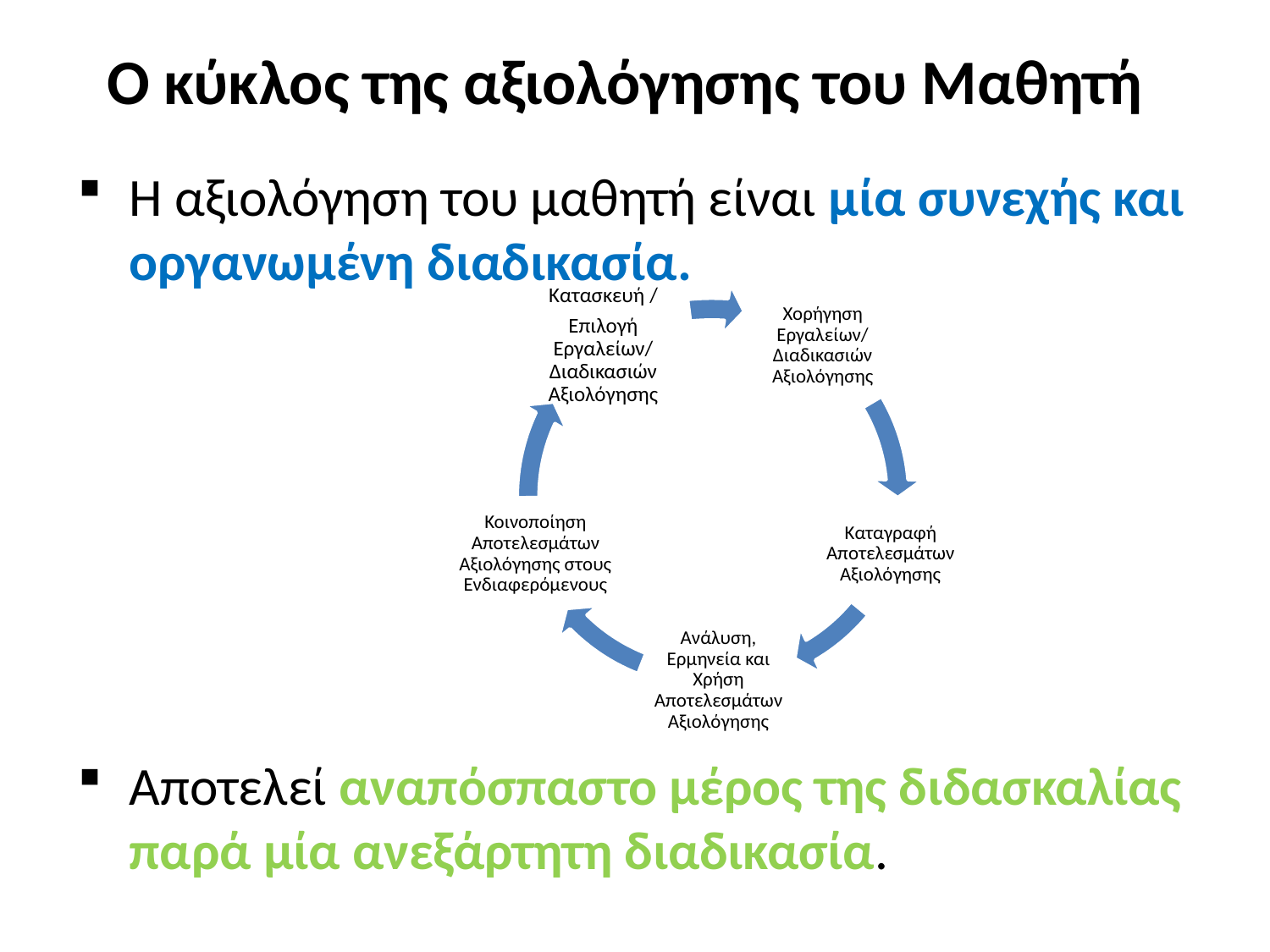

# Ο κύκλος της αξιολόγησης του Μαθητή
Η αξιολόγηση του μαθητή είναι μία συνεχής και οργανωμένη διαδικασία.

Αποτελεί αναπόσπαστο μέρος της διδασκαλίας παρά μία ανεξάρτητη διαδικασία.
Χορήγηση Εργαλείων/ Διαδικασιών Αξιολόγησης
Καταγραφή Αποτελεσμάτων Αξιολόγησης
Ανάλυση, Ερμηνεία και Χρήση Αποτελεσμάτων Αξιολόγησης
Κοινοποίηση Αποτελεσμάτων Αξιολόγησης στους Ενδιαφερόμενους
Κατασκευή /
Επιλογή Εργαλείων/ Διαδικασιών Αξιολόγησης